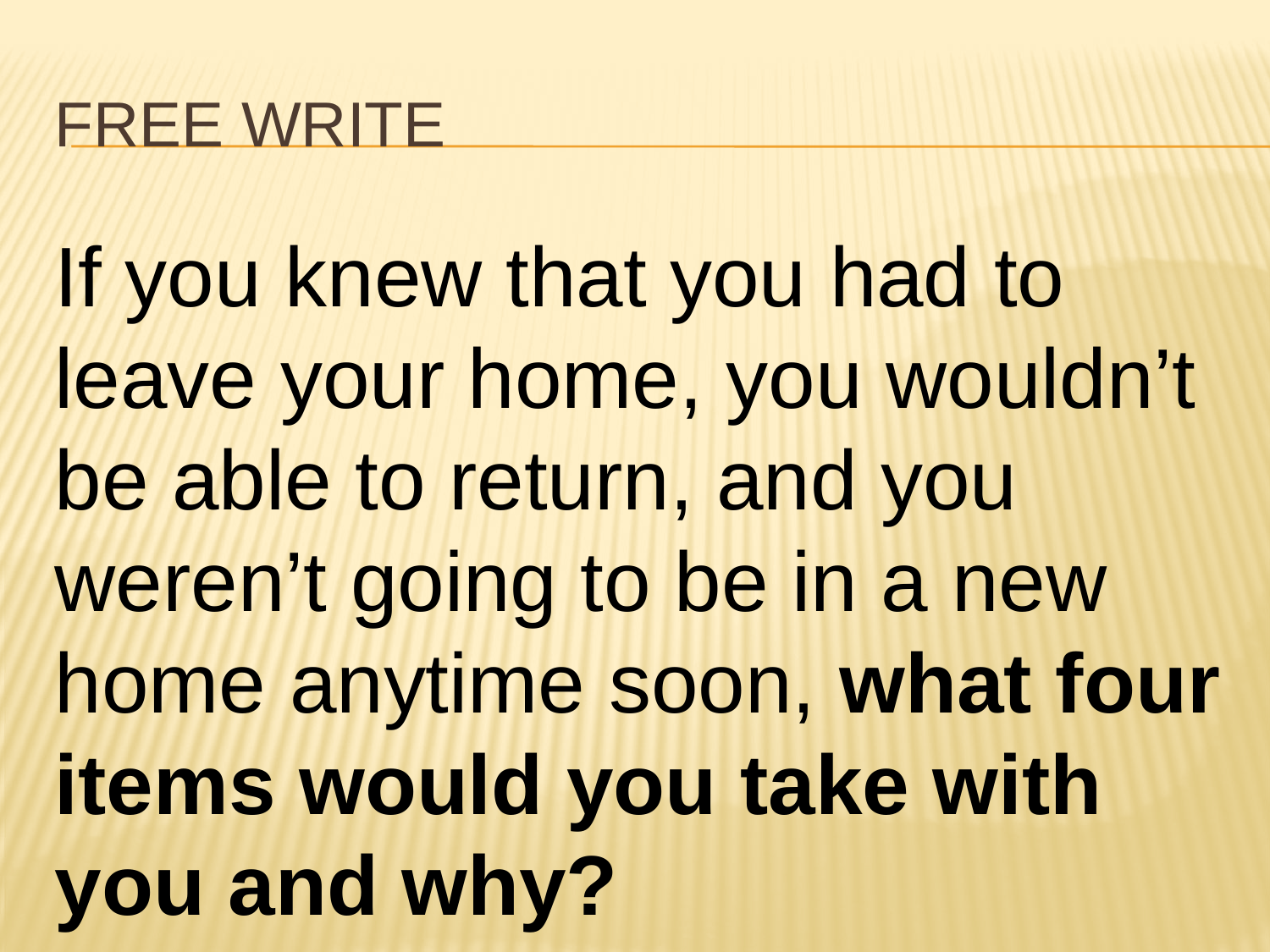

# Free Write
If you knew that you had to leave your home, you wouldn’t be able to return, and you weren’t going to be in a new home anytime soon, what four items would you take with you and why?